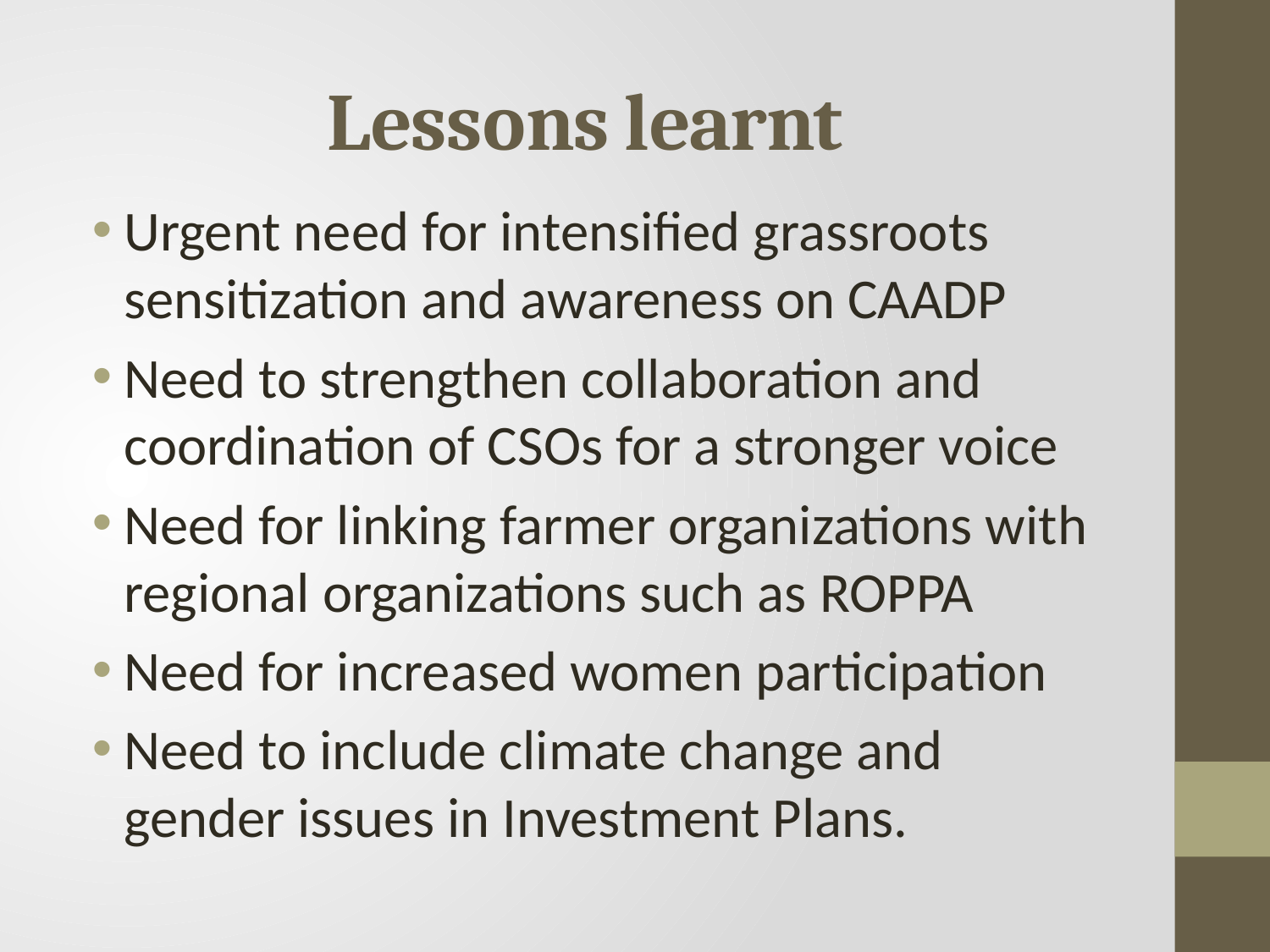

# Lessons learnt
Urgent need for intensified grassroots sensitization and awareness on CAADP
Need to strengthen collaboration and coordination of CSOs for a stronger voice
Need for linking farmer organizations with regional organizations such as ROPPA
Need for increased women participation
Need to include climate change and gender issues in Investment Plans.